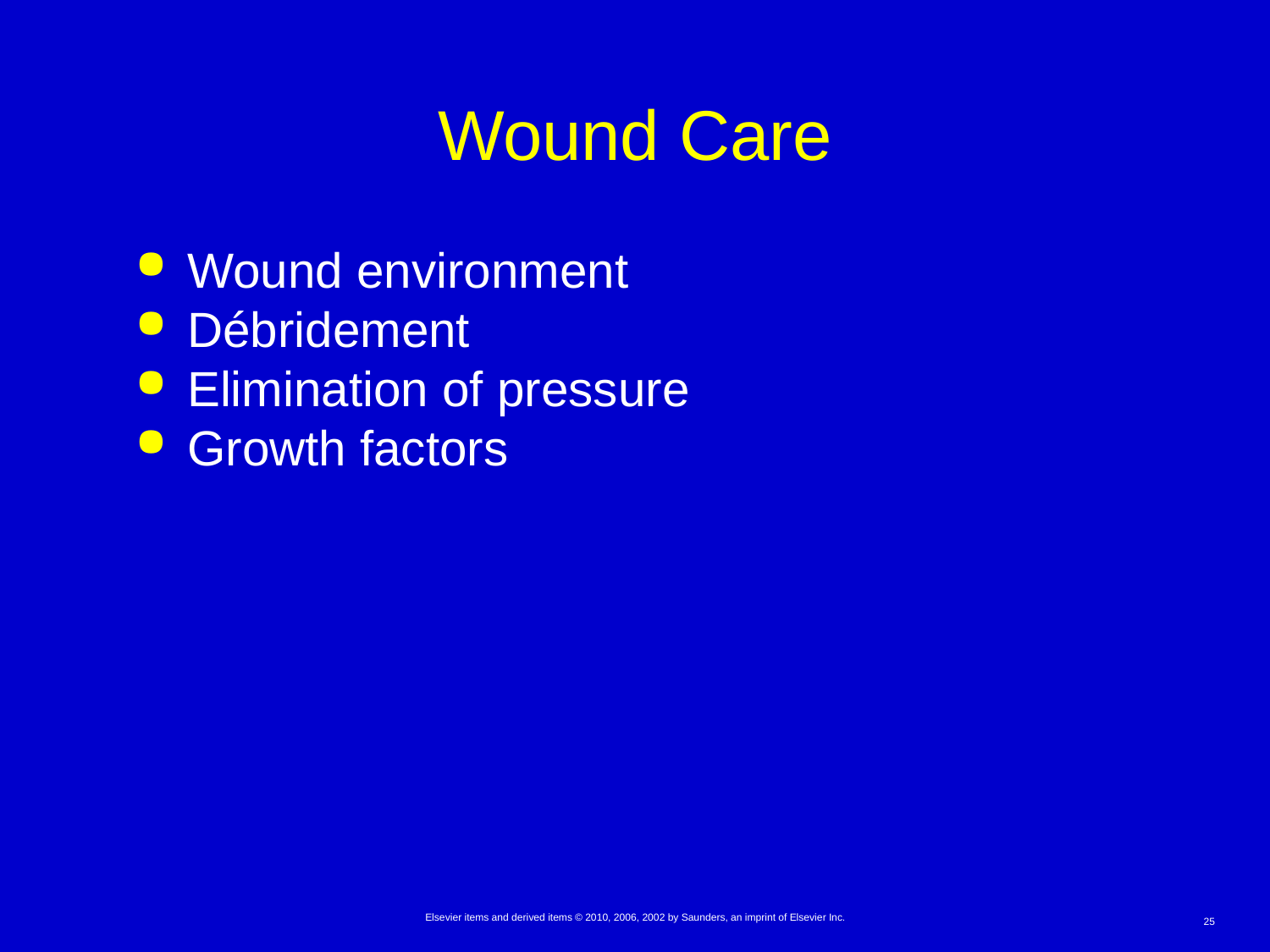

# Wound Care
Wound environment
Débridement
Elimination of pressure
Growth factors